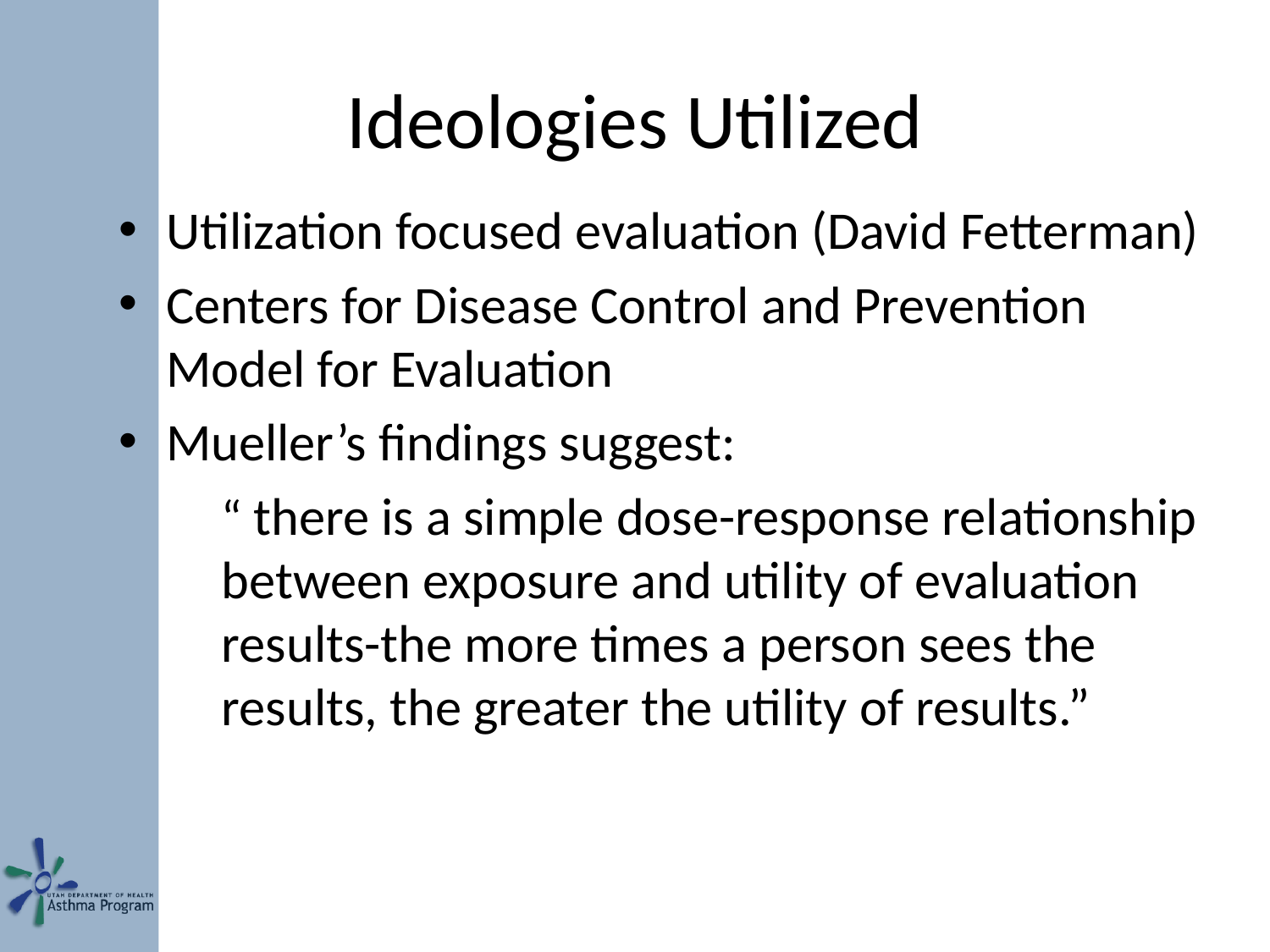

# Ideologies Utilized
Utilization focused evaluation (David Fetterman)
Centers for Disease Control and Prevention Model for Evaluation
Mueller’s findings suggest:
	“ there is a simple dose-response relationship between exposure and utility of evaluation results-the more times a person sees the results, the greater the utility of results.”